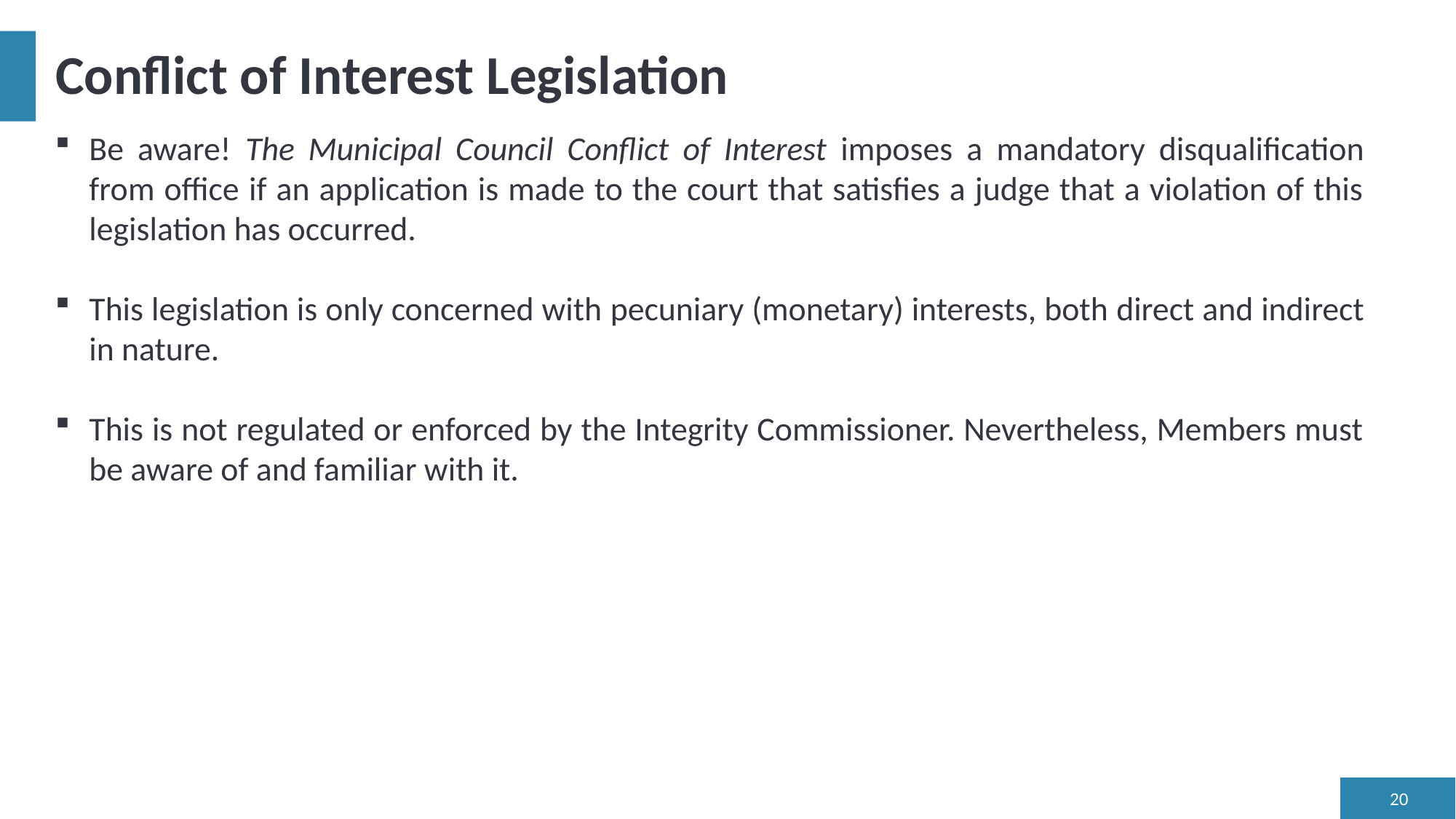

# Conflict of Interest Legislation
Be aware! The Municipal Council Conflict of Interest imposes a mandatory disqualification from office if an application is made to the court that satisfies a judge that a violation of this legislation has occurred.

This legislation is only concerned with pecuniary (monetary) interests, both direct and indirect in nature.

This is not regulated or enforced by the Integrity Commissioner. Nevertheless, Members must be aware of and familiar with it.

20